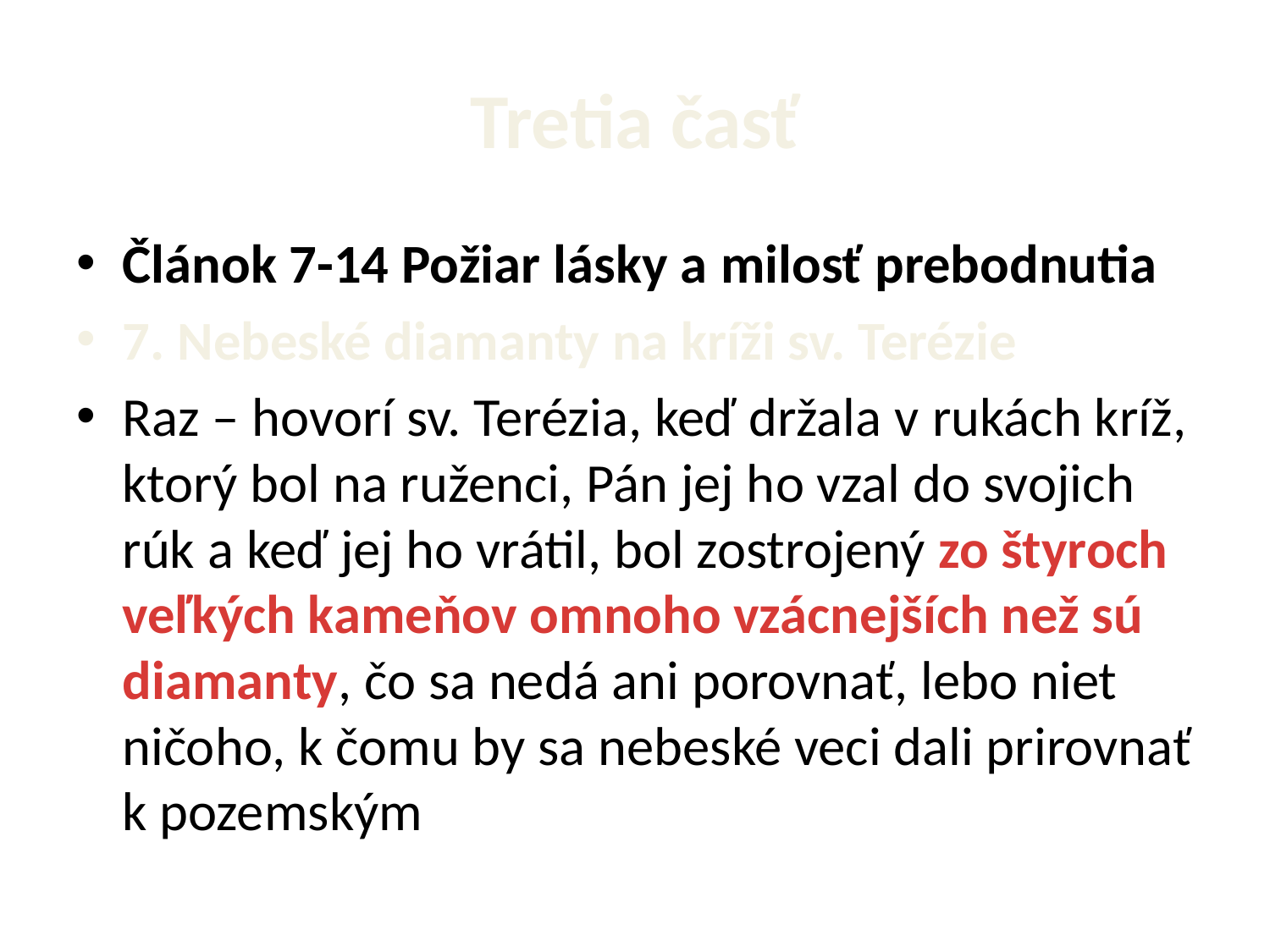

# Tretia časť
Článok 7-14 Požiar lásky a milosť prebodnutia
7. Nebeské diamanty na kríži sv. Terézie
Raz – hovorí sv. Terézia, keď držala v rukách kríž, ktorý bol na ruženci, Pán jej ho vzal do svojich rúk a keď jej ho vrátil, bol zostrojený zo štyroch veľkých kameňov omnoho vzácnejších než sú diamanty, čo sa nedá ani porovnať, lebo niet ničoho, k čomu by sa nebeské veci dali prirovnať k pozemským